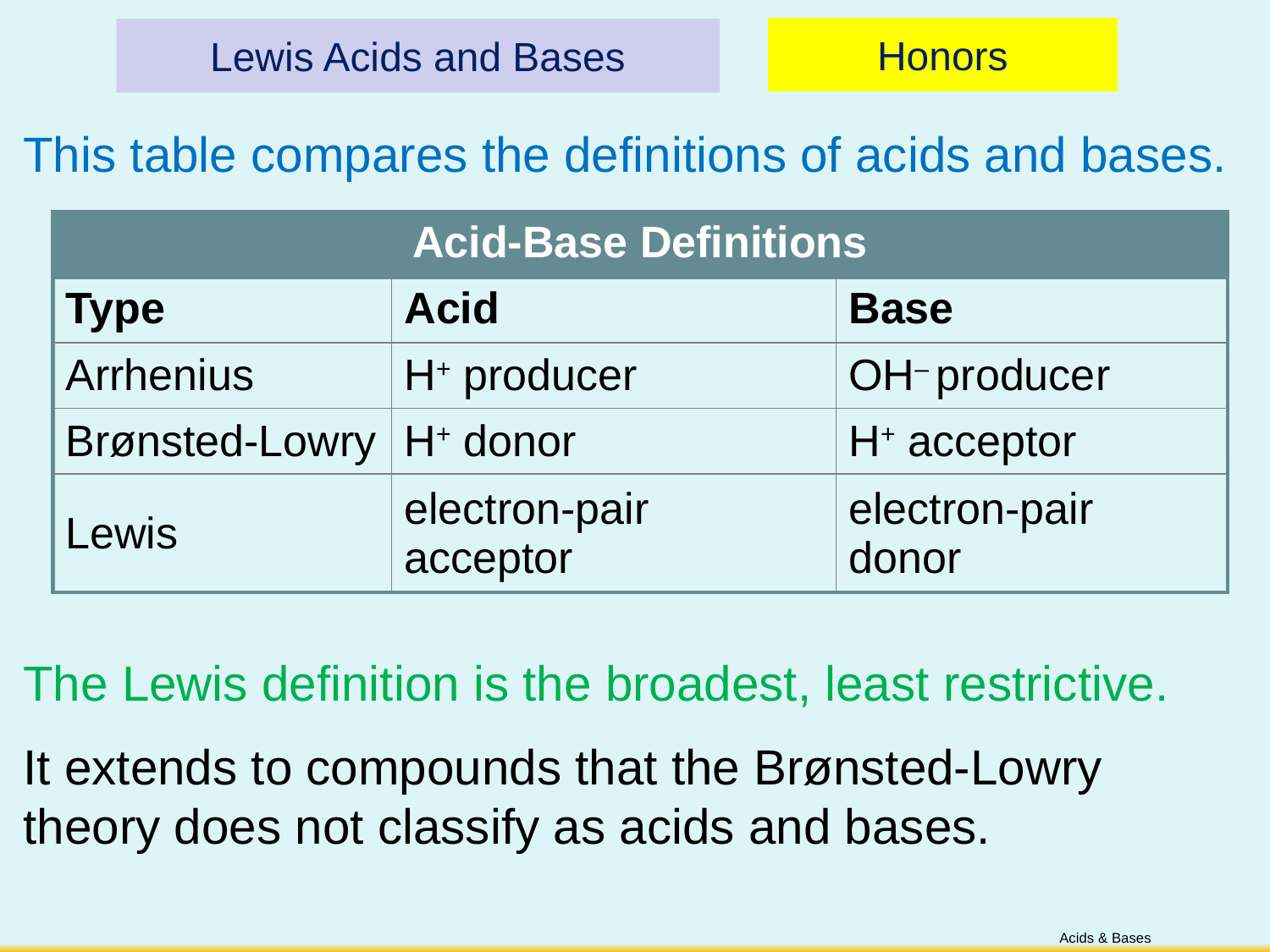

Honors
Lewis Acids and Bases
This table compares the definitions of acids and bases.
| Acid-Base Definitions |  |  |
| --- | --- | --- |
| Type | Acid | Base |
| Arrhenius | H+ producer | OH– producer |
| Brønsted-Lowry | H+ donor | H+ acceptor |
| Lewis | electron-pair acceptor | electron-pair donor |
The Lewis definition is the broadest, least restrictive.
It extends to compounds that the Brønsted-Lowry theory does not classify as acids and bases.
Acids & Bases